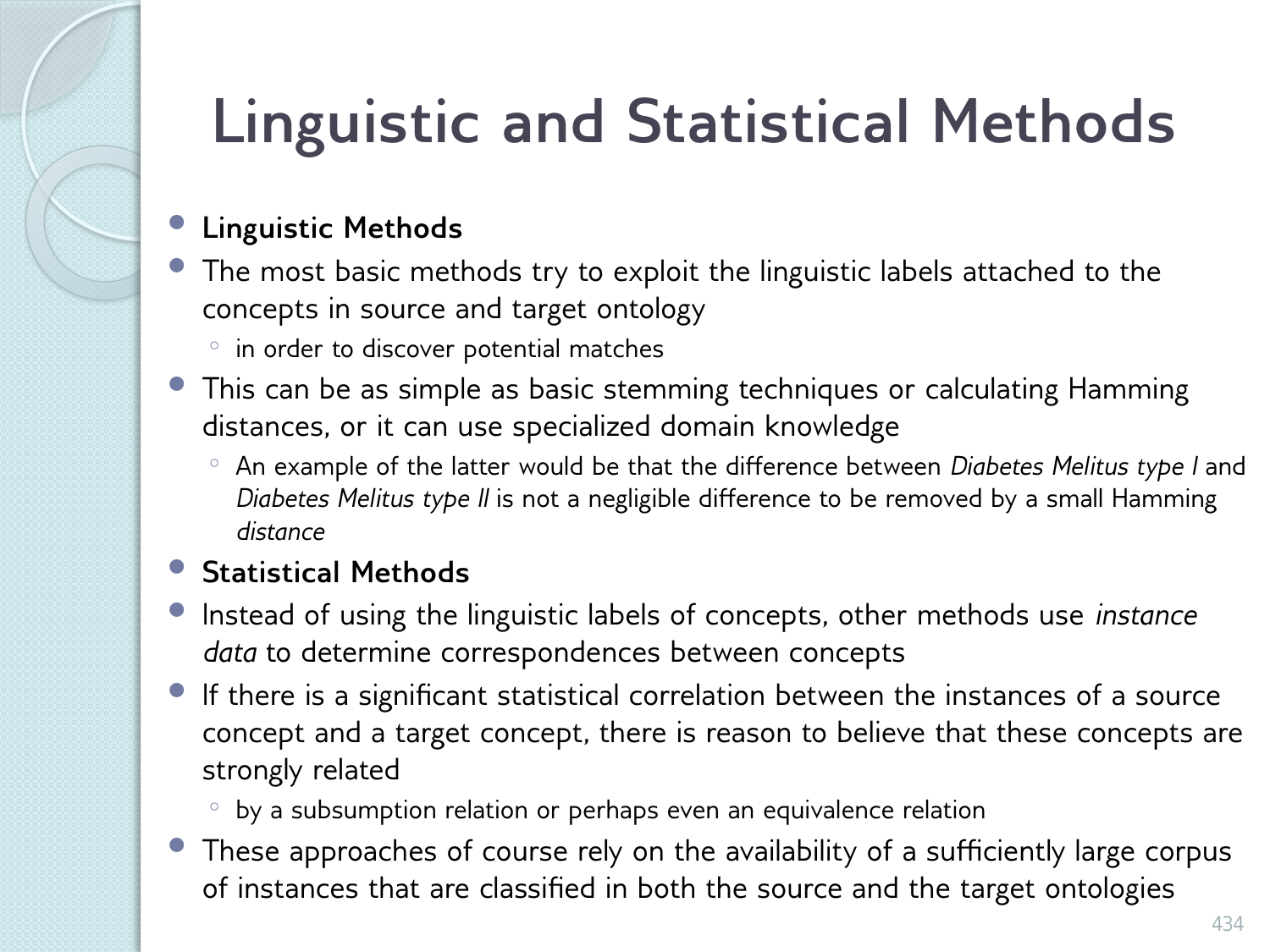

# Linguistic and Statistical Methods
Linguistic Methods
The most basic methods try to exploit the linguistic labels attached to the concepts in source and target ontology
in order to discover potential matches
This can be as simple as basic stemming techniques or calculating Hamming distances, or it can use specialized domain knowledge
An example of the latter would be that the difference between Diabetes Melitus type I and Diabetes Melitus type II is not a negligible difference to be removed by a small Hamming distance
Statistical Methods
Instead of using the linguistic labels of concepts, other methods use instance data to determine correspondences between concepts
If there is a significant statistical correlation between the instances of a source concept and a target concept, there is reason to believe that these concepts are strongly related
by a subsumption relation or perhaps even an equivalence relation
These approaches of course rely on the availability of a sufficiently large corpus of instances that are classified in both the source and the target ontologies
434